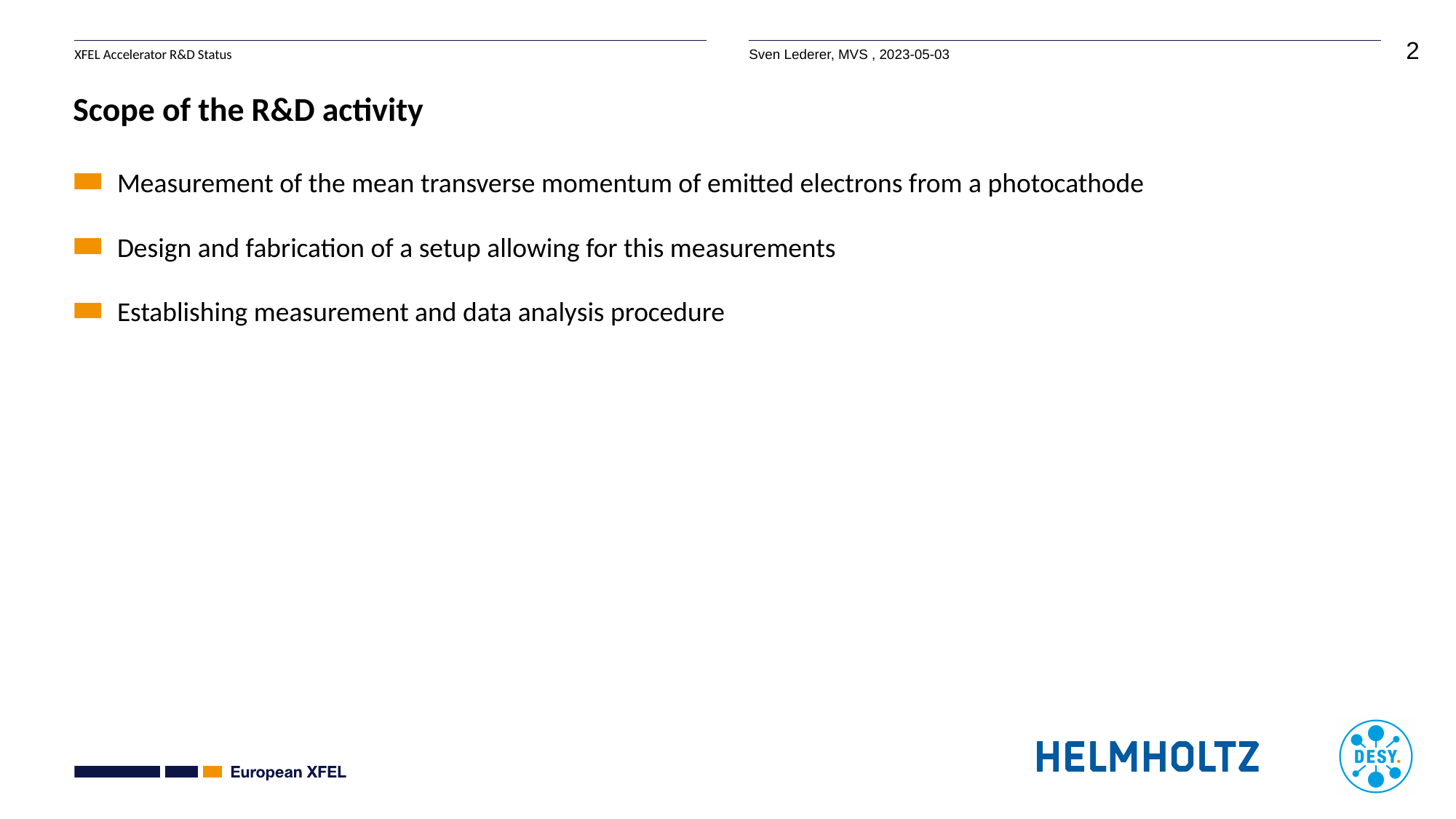

# Scope of the R&D activity
Measurement of the mean transverse momentum of emitted electrons from a photocathode
Design and fabrication of a setup allowing for this measurements
Establishing measurement and data analysis procedure